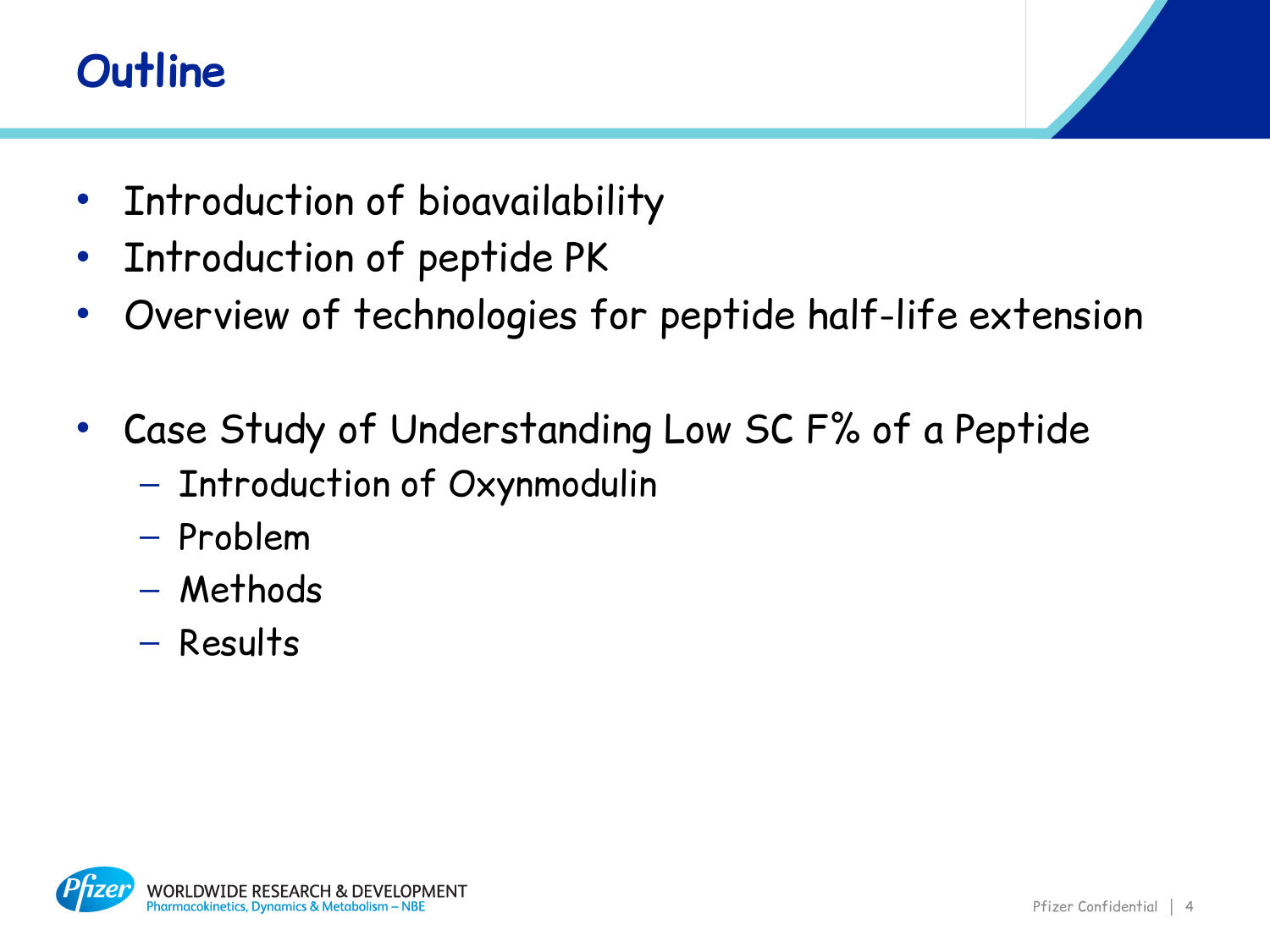

# Outline
Introduction of bioavailability
Introduction of peptide PK
Overview of technologies for peptide half-life extension

Case Study of Understanding Low SC F% of a Peptide
Introduction of Oxynmodulin
Problem
Methods
Results

Pfizer Confidential  │  4